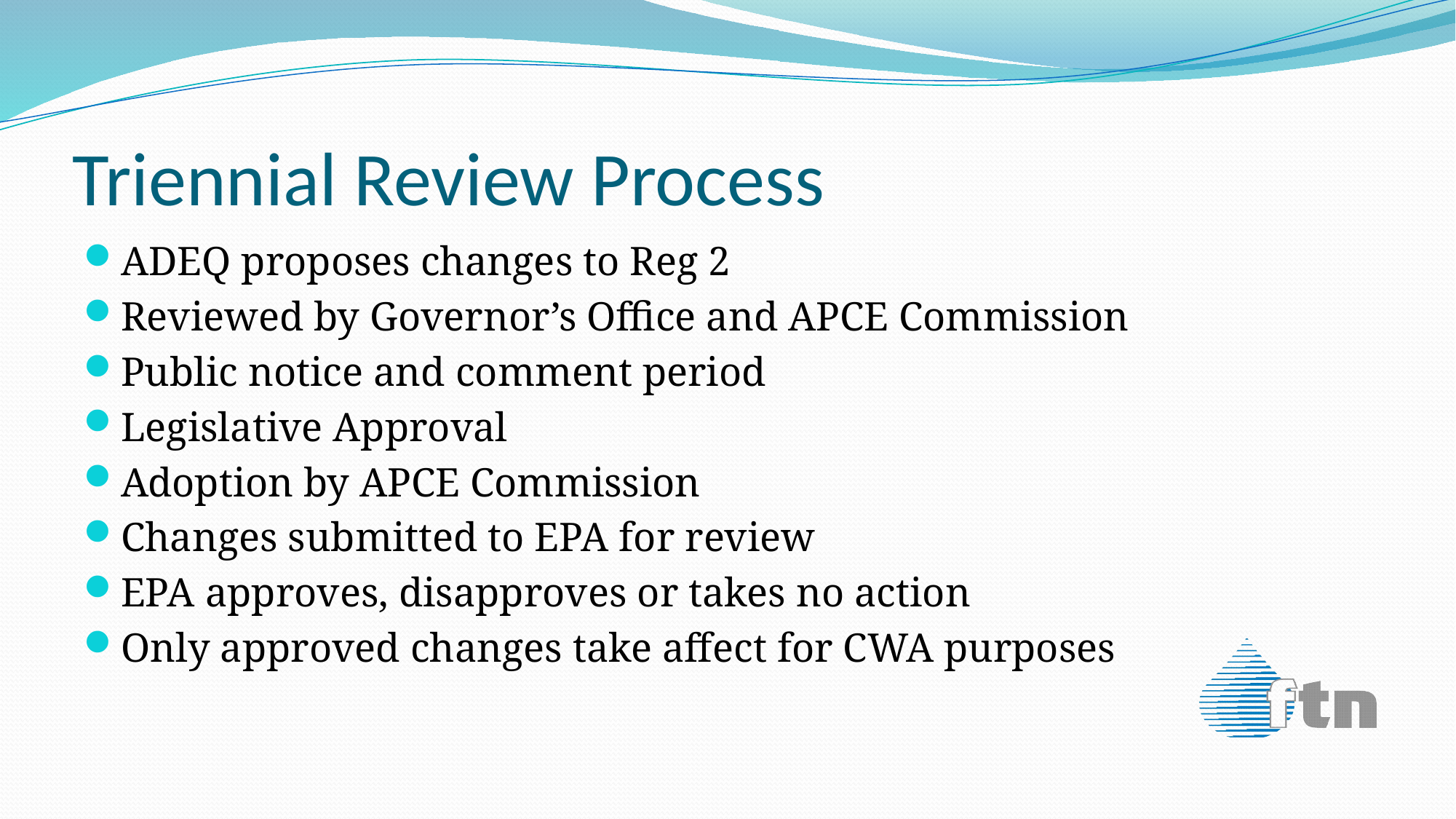

# Triennial Review Process
ADEQ proposes changes to Reg 2
Reviewed by Governor’s Office and APCE Commission
Public notice and comment period
Legislative Approval
Adoption by APCE Commission
Changes submitted to EPA for review
EPA approves, disapproves or takes no action
Only approved changes take affect for CWA purposes